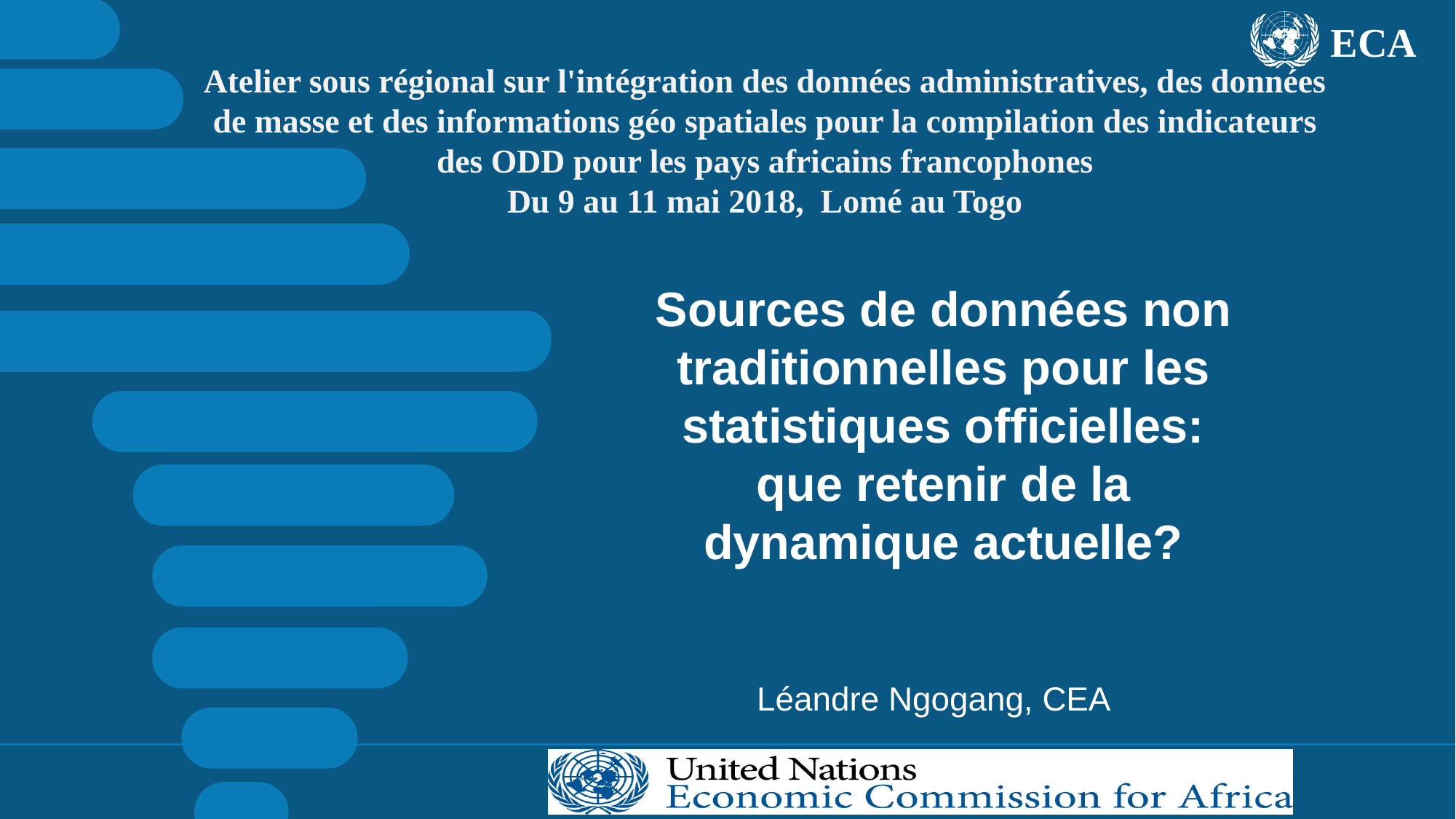

ECA

Atelier sous régional sur l'intégration des données administratives, des données de masse et des informations géo spatiales pour la compilation des indicateurs des ODD pour les pays africains francophones
Du 9 au 11 mai 2018,  Lomé au Togo

Sources de données non traditionnelles pour les statistiques officielles: que retenir de la dynamique actuelle?

Léandre Ngogang, CEA